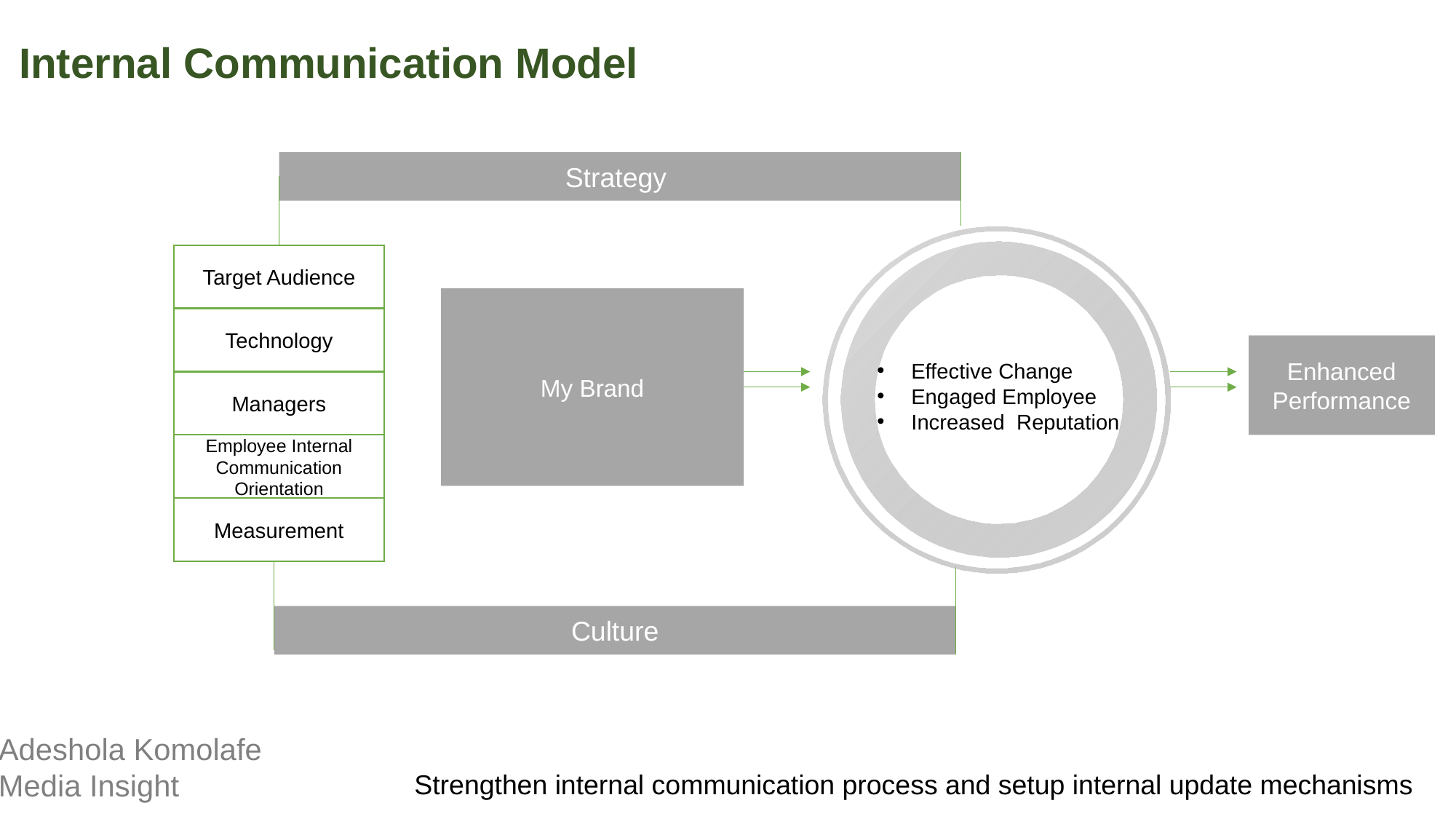

Internal Communication Model
Strategy

Target Audience
My Brand
Technology
Enhanced Performance
Effective Change
Engaged Employee
Increased  Reputation

Managers
Employee Internal Communication Orientation
Measurement
Culture
Adeshola Komolafe
Media Insight
Strengthen internal communication process and setup internal update mechanisms